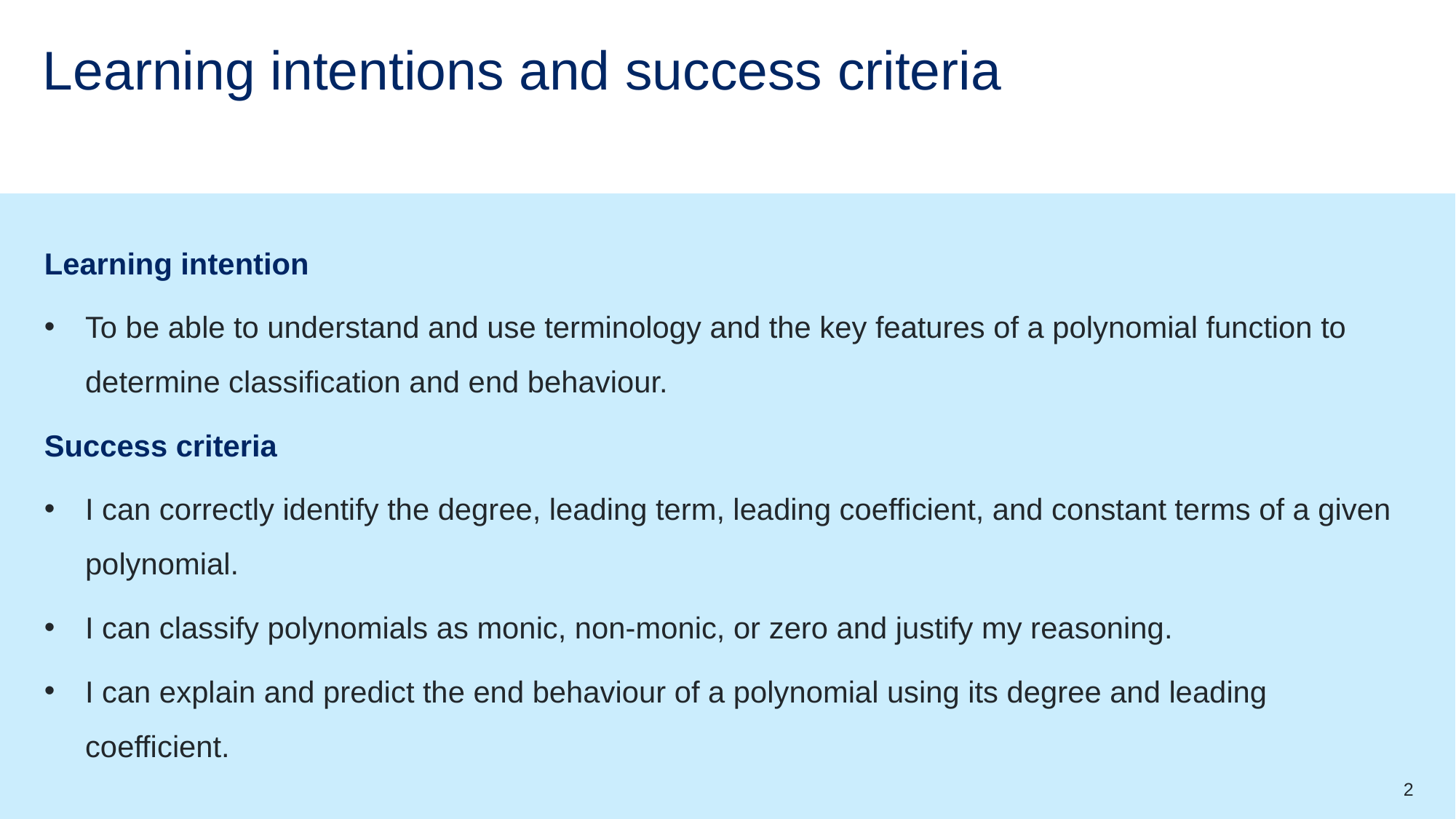

# Learning intentions and success criteria
Learning intention
To be able to understand and use terminology and the key features of a polynomial function to determine classification and end behaviour.
Success criteria
I can correctly identify the degree, leading term, leading coefficient, and constant terms of a given polynomial.
I can classify polynomials as monic, non-monic, or zero and justify my reasoning.
I can explain and predict the end behaviour of a polynomial using its degree and leading coefficient.
2